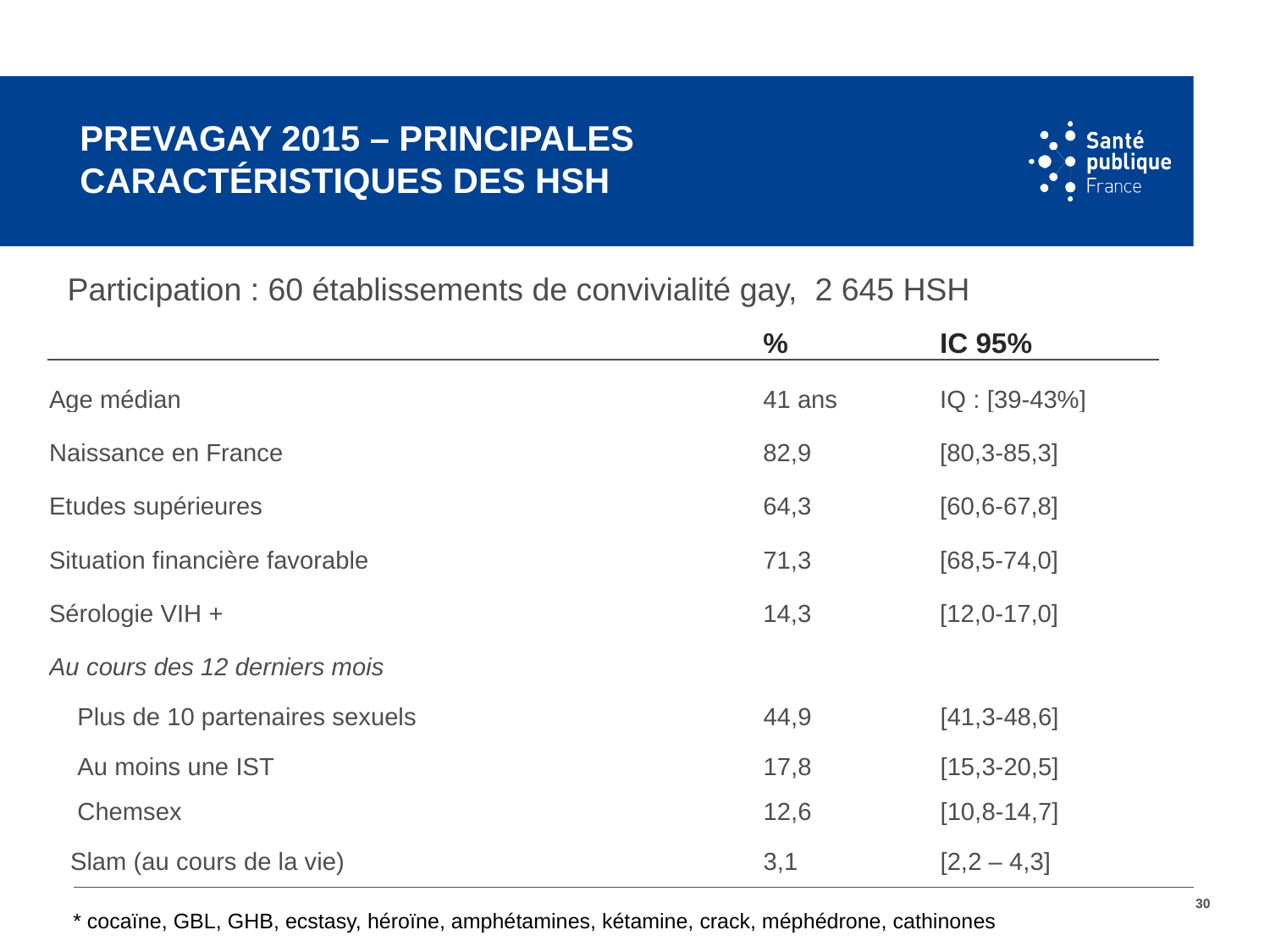

# Prevagay 2015 – Principales caractéristiques des HSH
Participation : 60 établissements de convivialité gay,  2 645 HSH
|  | % | IC 95% |
| --- | --- | --- |
| Age médian | 41 ans | IQ : [39-43%] |
| Naissance en France | 82,9 | [80,3-85,3] |
| Etudes supérieures | 64,3 | [60,6-67,8] |
| Situation financière favorable | 71,3 | [68,5-74,0] |
| Sérologie VIH + | 14,3 | [12,0-17,0] |
| Au cours des 12 derniers mois |  |  |
| Plus de 10 partenaires sexuels | 44,9 | [41,3-48,6] |
| Au moins une IST | 17,8 | [15,3-20,5] |
| Chemsex | 12,6 | [10,8-14,7] |
| Slam (au cours de la vie) | 3,1 | [2,2 – 4,3] |
* cocaïne, GBL, GHB, ecstasy, héroïne, amphétamines, kétamine, crack, méphédrone, cathinones